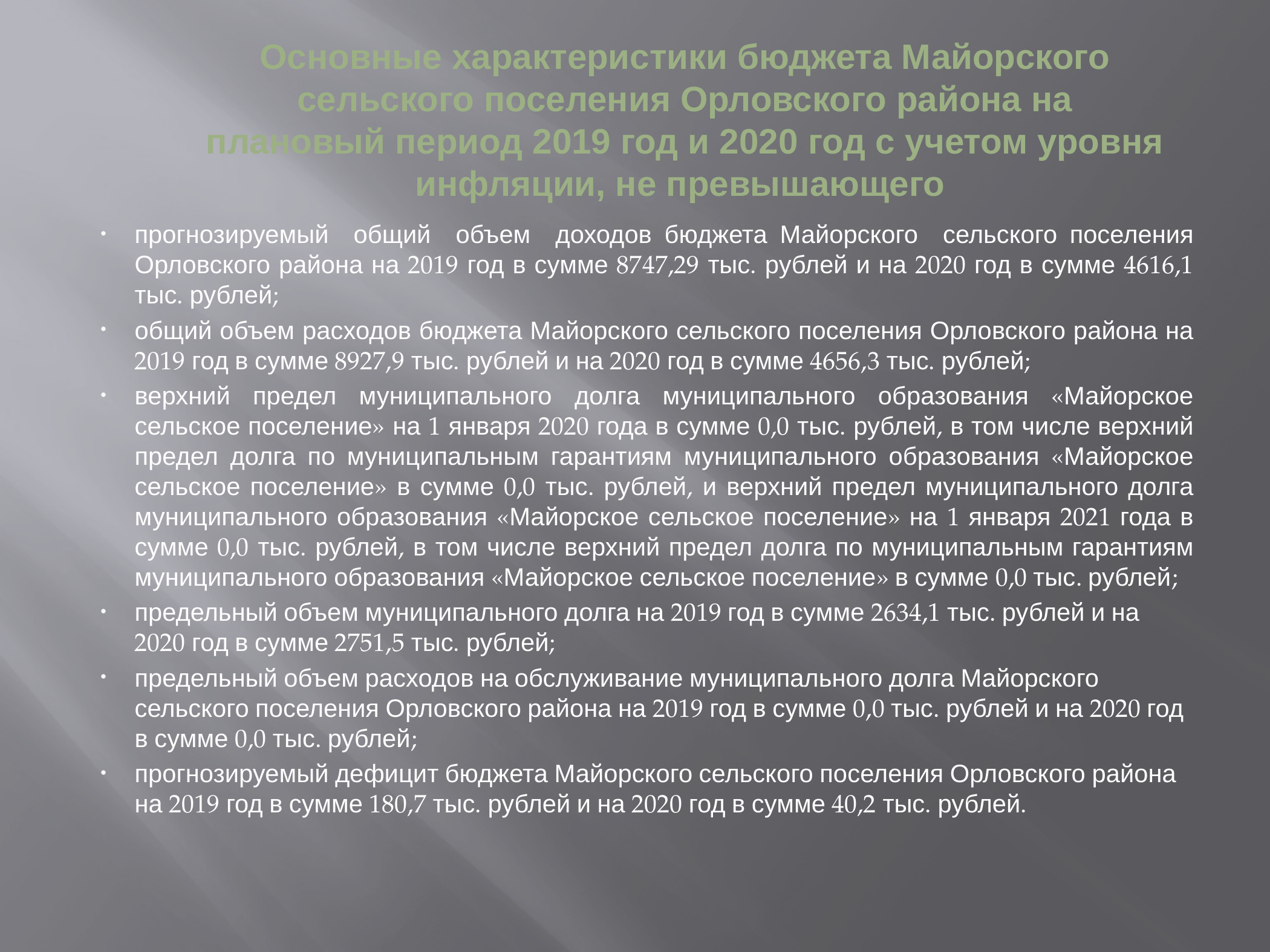

# Основные характеристики бюджета Майорского сельского поселения Орловского района на плановый период 2019 год и 2020 год с учетом уровня инфляции, не превышающего
прогнозируемый  общий  объем  доходов бюджета Майорского  сельского поселения Орловского района на 2019 год в сумме 8747,29 тыс. рублей и на 2020 год в сумме 4616,1 тыс. рублей;
общий объем расходов бюджета Майорского сельского поселения Орловского района на 2019 год в сумме 8927,9 тыс. рублей и на 2020 год в сумме 4656,3 тыс. рублей;
верхний предел муниципального долга муниципального образования «Майорское сельское поселение» на 1 января 2020 года в сумме 0,0 тыс. рублей, в том числе верхний предел долга по муниципальным гарантиям муниципального образования «Майорское сельское поселение» в сумме 0,0 тыс. рублей, и верхний предел муниципального долга муниципального образования «Майорское сельское поселение» на 1 января 2021 года в сумме 0,0 тыс. рублей, в том числе верхний предел долга по муниципальным гарантиям муниципального образования «Майорское сельское поселение» в сумме 0,0 тыс. рублей;
предельный объем муниципального долга на 2019 год в сумме 2634,1 тыс. рублей и на 2020 год в сумме 2751,5 тыс. рублей;
предельный объем расходов на обслуживание муниципального долга Майорского сельского поселения Орловского района на 2019 год в сумме 0,0 тыс. рублей и на 2020 год в сумме 0,0 тыс. рублей;
прогнозируемый дефицит бюджета Майорского сельского поселения Орловского района на 2019 год в сумме 180,7 тыс. рублей и на 2020 год в сумме 40,2 тыс. рублей.